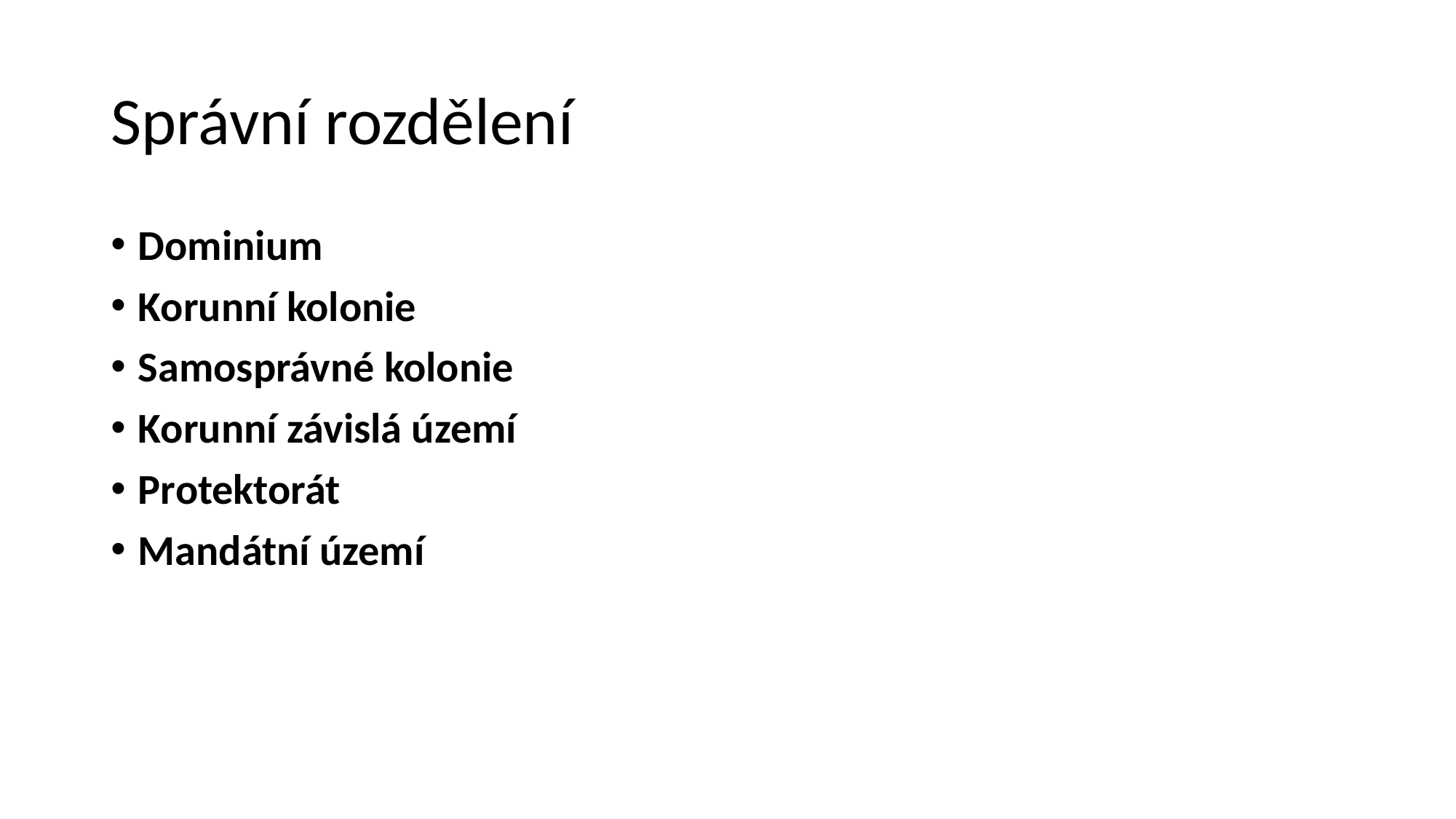

# Správní rozdělení
Dominium
Korunní kolonie
Samosprávné kolonie
Korunní závislá území
Protektorát
Mandátní území